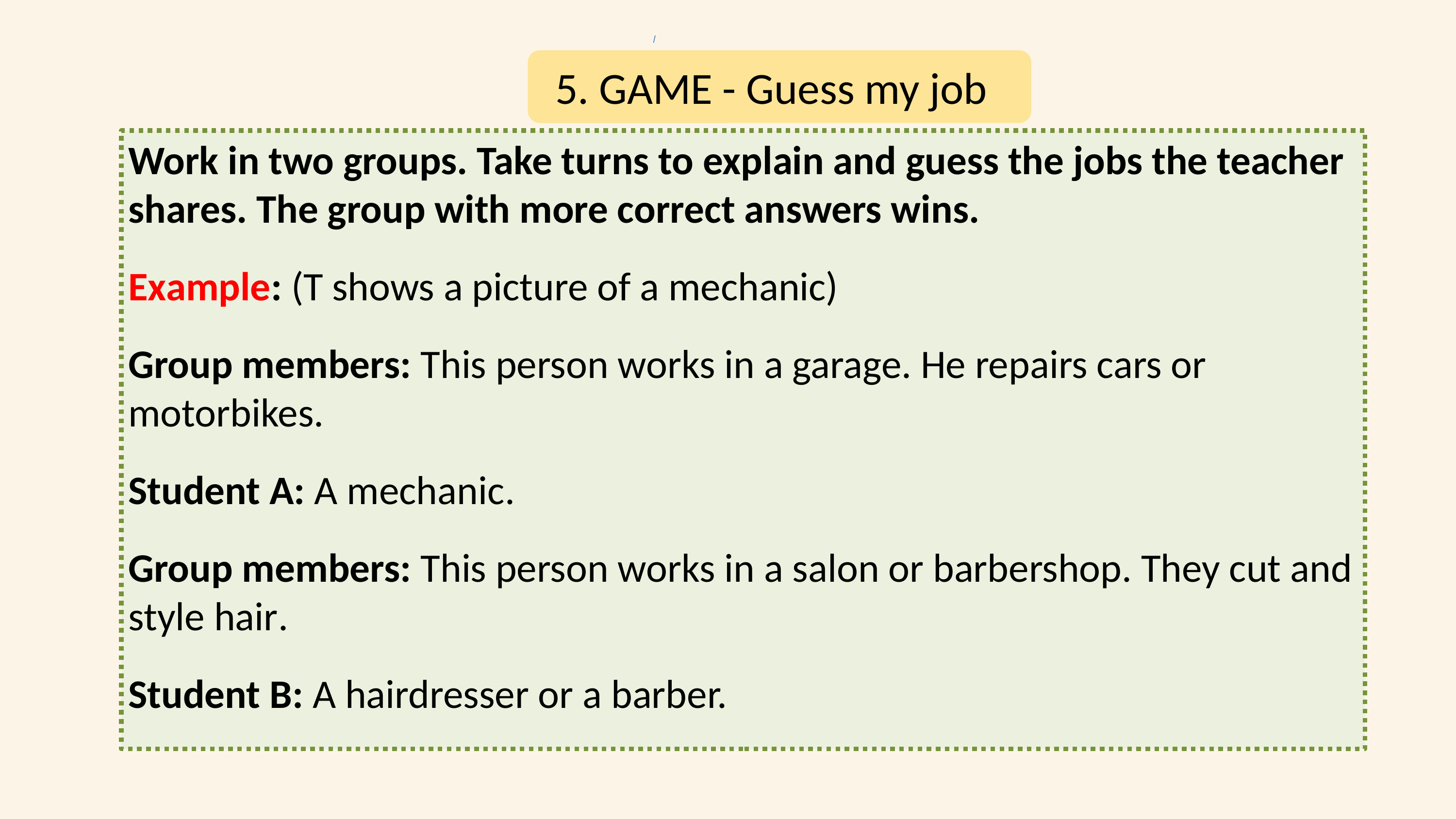

5. GAME - Guess my job
Work in two groups. Take turns to explain and guess the jobs the teacher shares. The group with more correct answers wins.

Example: (T shows a picture of a mechanic)

Group members: This person works in a garage. He repairs cars or motorbikes.

Student A: A mechanic.

Group members: This person works in a salon or barbershop. They cut and style hair.

Student B: A hairdresser or a barber.